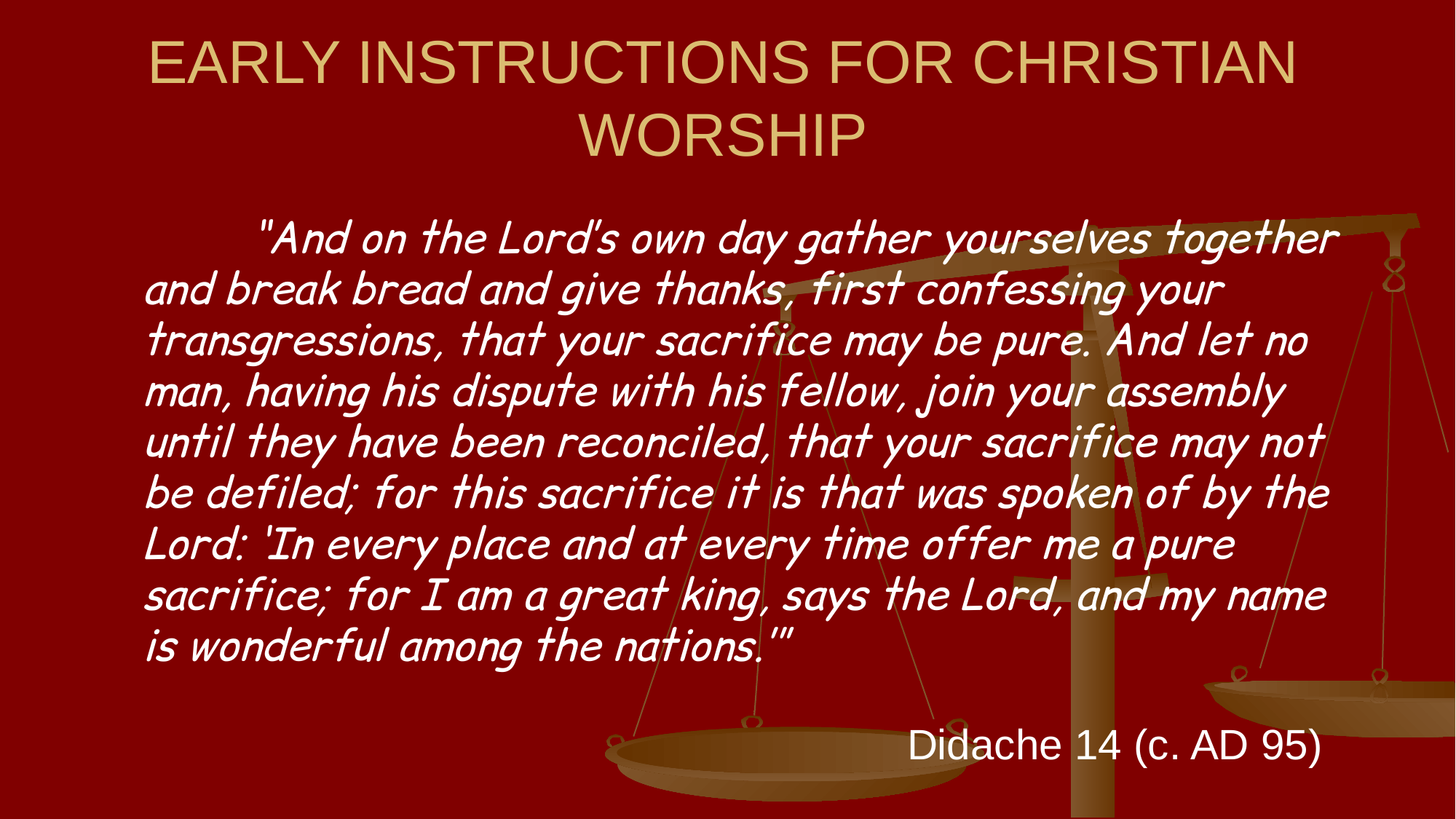

# EARLY INSTRUCTIONS FOR CHRISTIAN WORSHIP

		“And on the Lord’s own day gather yourselves together and break bread and give thanks, first confessing your transgressions, that your sacrifice may be pure. And let no man, having his dispute with his fellow, join your assembly until they have been reconciled, that your sacrifice may not be defiled; for this sacrifice it is that was spoken of by the Lord: ‘In every place and at every time offer me a pure sacrifice; for I am a great king, says the Lord, and my name is wonderful among the nations.’”

								Didache 14 (c. AD 95)